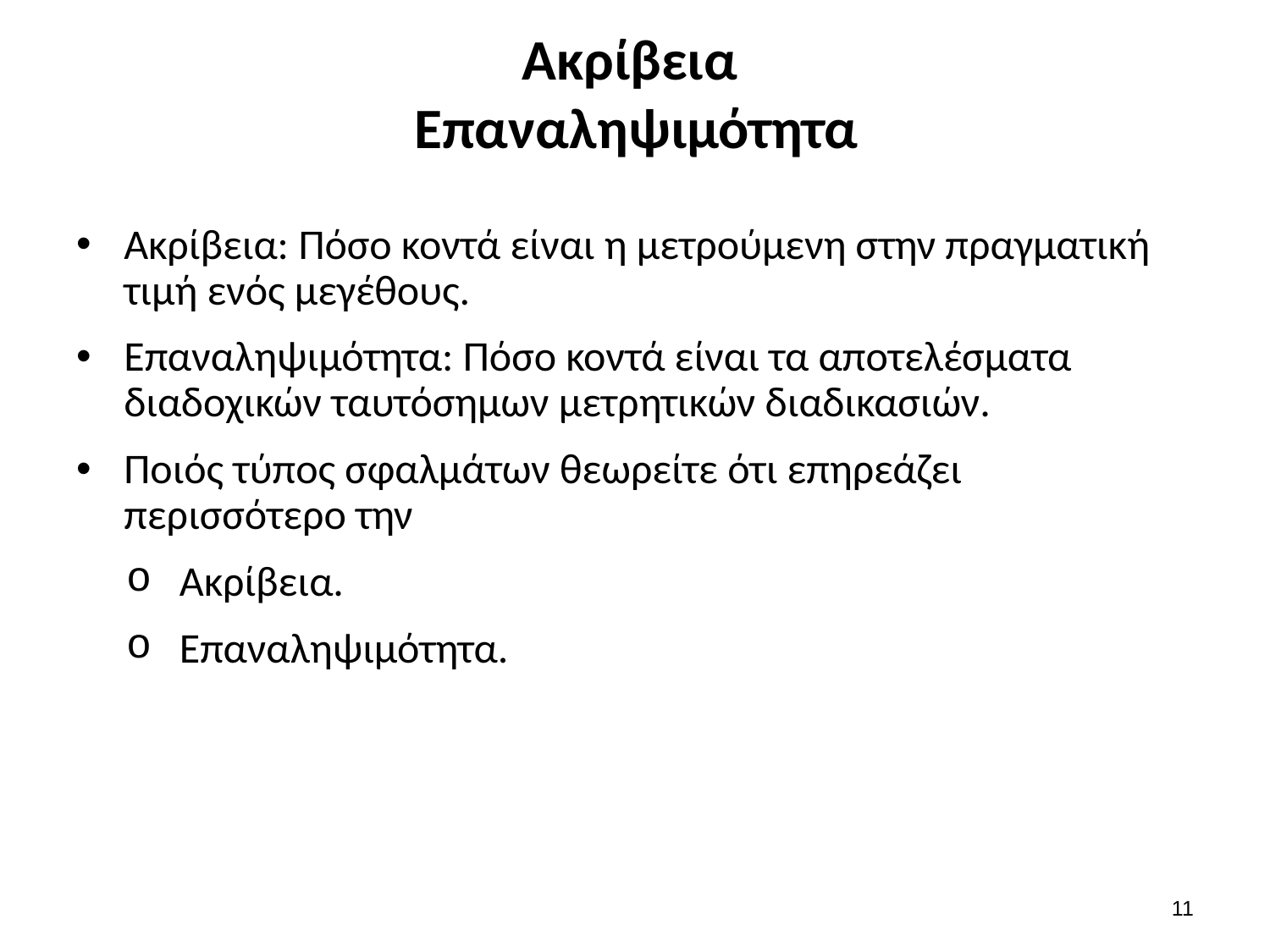

# Ακρίβεια Επαναληψιμότητα
Ακρίβεια: Πόσο κοντά είναι η μετρούμενη στην πραγματική τιμή ενός μεγέθους.
Επαναληψιμότητα: Πόσο κοντά είναι τα αποτελέσματα διαδοχικών ταυτόσημων μετρητικών διαδικασιών.
Ποιός τύπος σφαλμάτων θεωρείτε ότι επηρεάζει περισσότερο την
Ακρίβεια.
Επαναληψιμότητα.
11